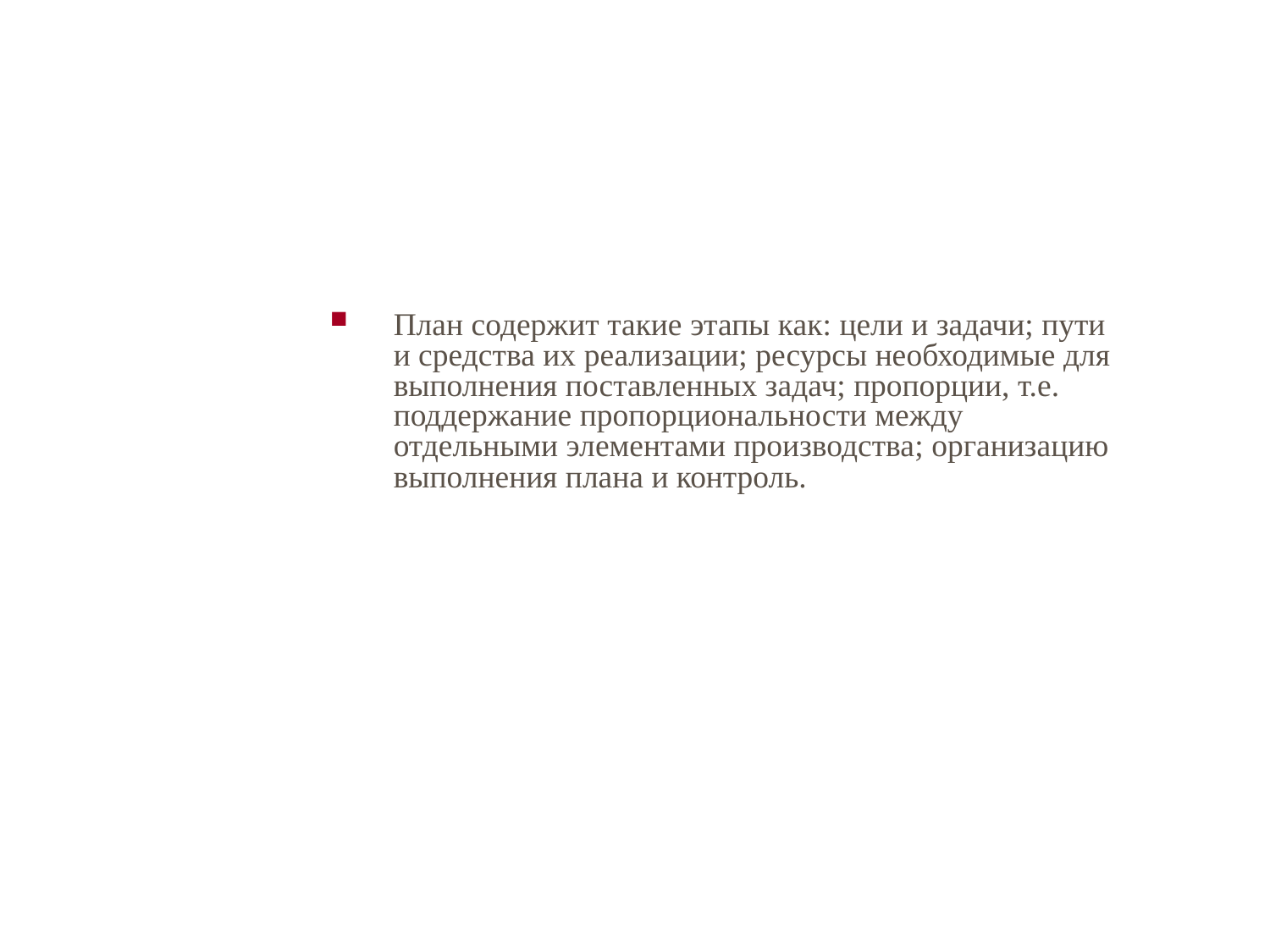

План содержит такие этапы как: цели и задачи; пути и средства их реализации; ресурсы необходимые для выполнения поставленных задач; пропорции, т.е. поддержание пропорциональности между отдельными элементами производства; организацию выполнения плана и контроль.